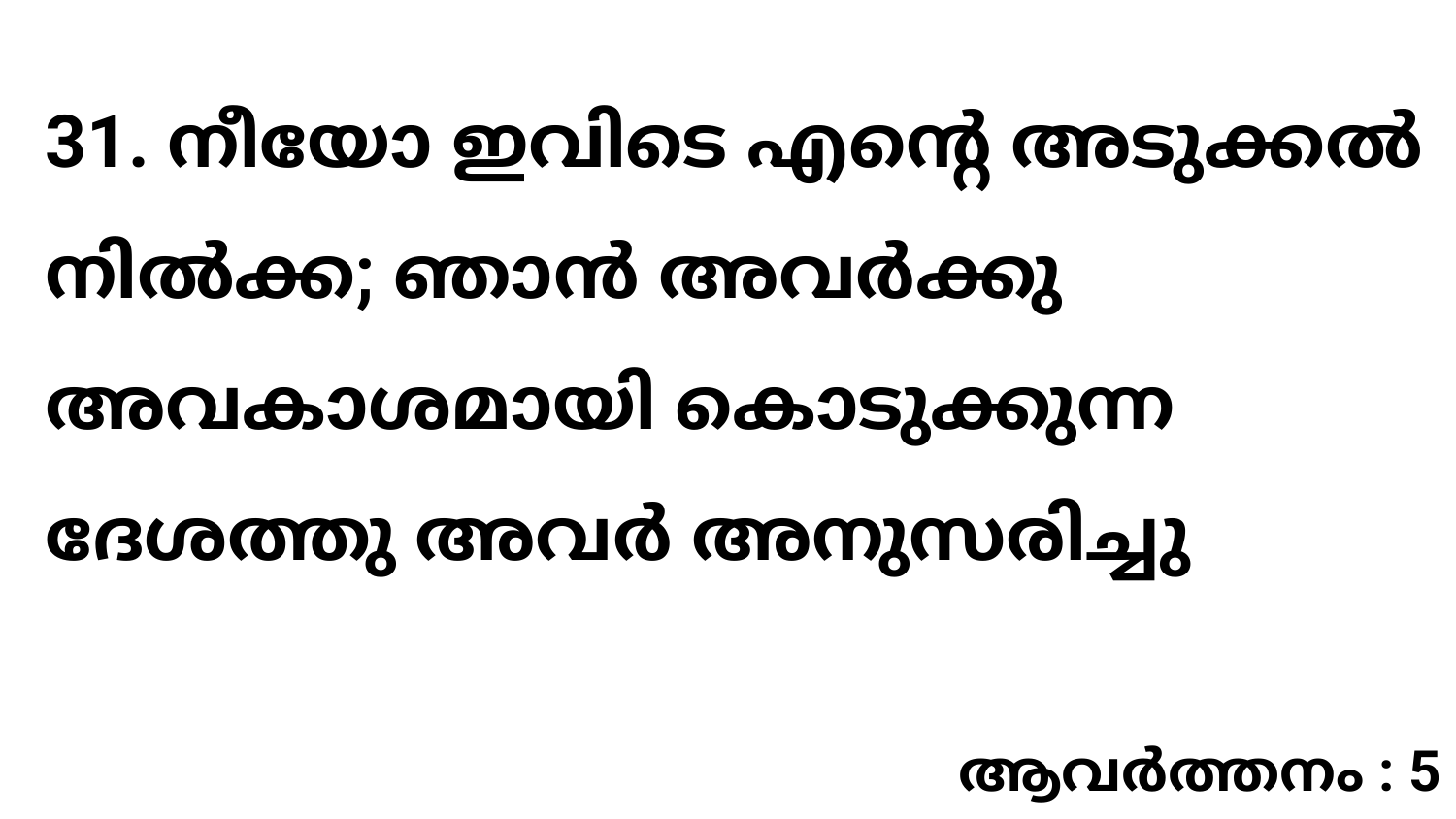

31. നീയോ ഇവിടെ എന്റെ അടുക്കൽ നിൽക്ക; ഞാൻ അവർക്കു അവകാശമായി കൊടുക്കുന്ന ദേശത്തു അവർ അനുസരിച്ചു
ആവർത്തനം : 5